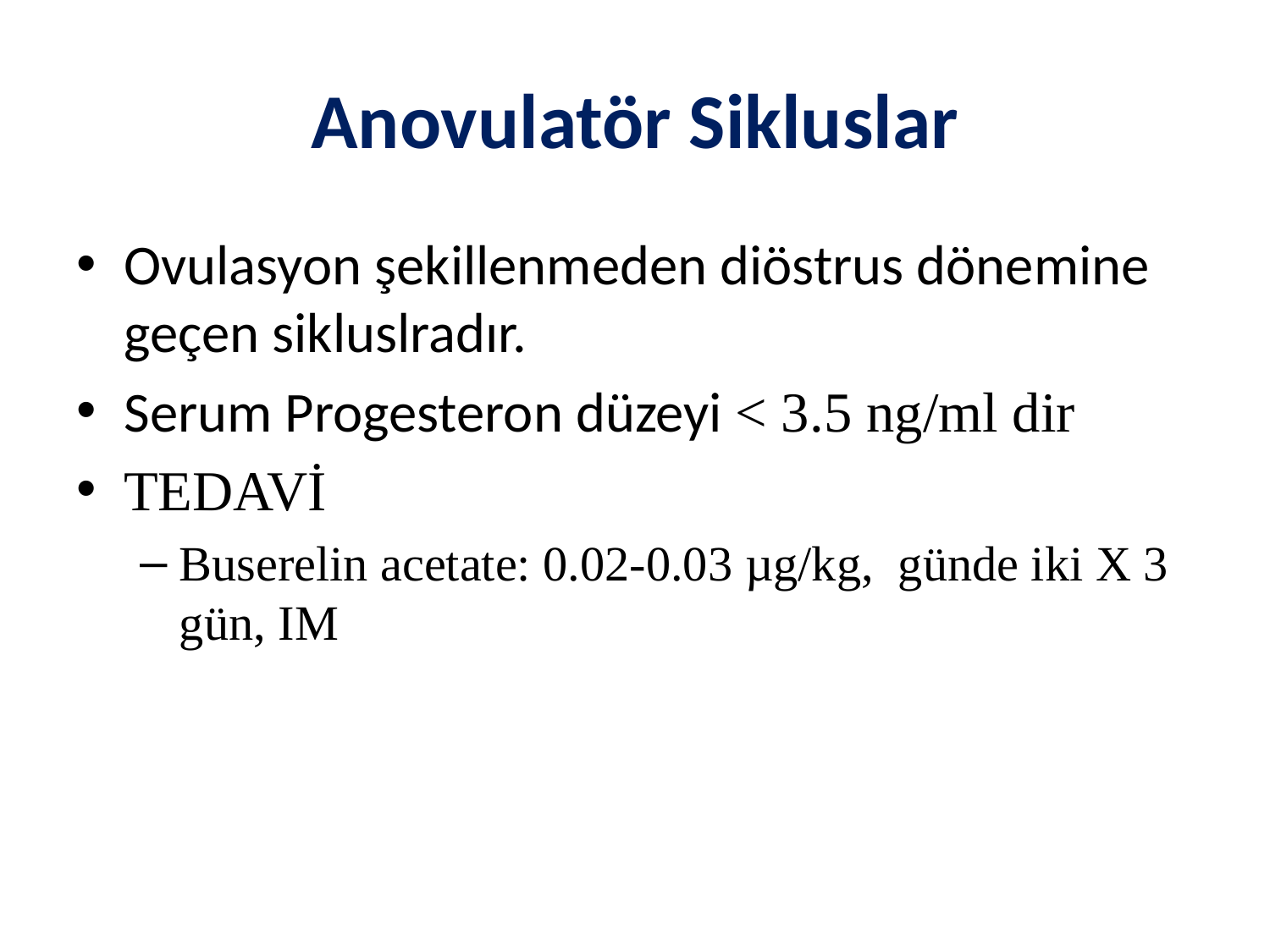

# Anovulatör Sikluslar
Ovulasyon şekillenmeden diöstrus dönemine geçen sikluslradır.
Serum Progesteron düzeyi < 3.5 ng/ml dir
TEDAVİ
Buserelin acetate: 0.02-0.03 µg/kg,  günde iki X 3 gün, IM